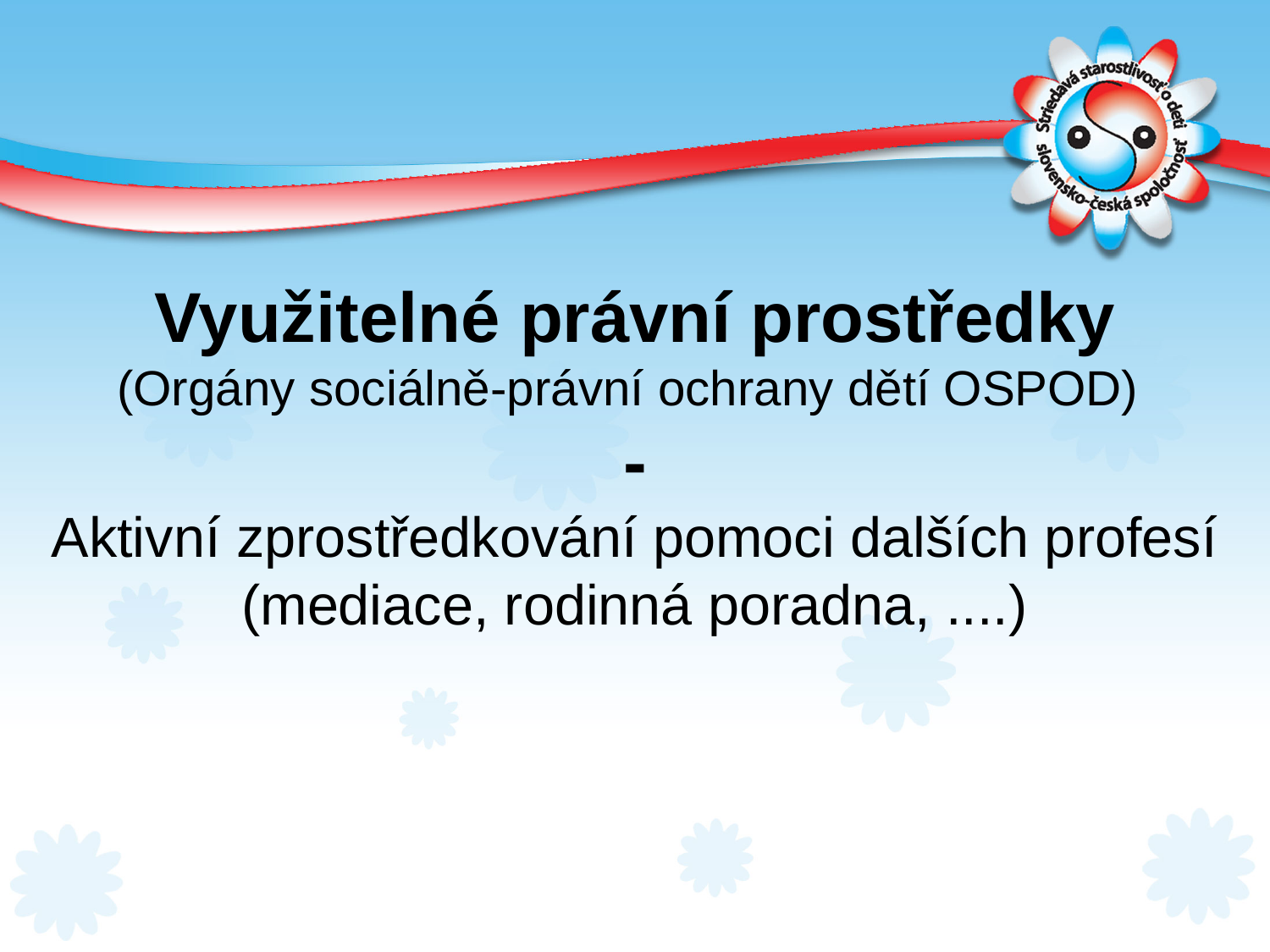

Využitelné právní prostředky
(Orgány sociálně-právní ochrany dětí OSPOD)
-
Aktivní zprostředkování pomoci dalších profesí (mediace, rodinná poradna, ....)